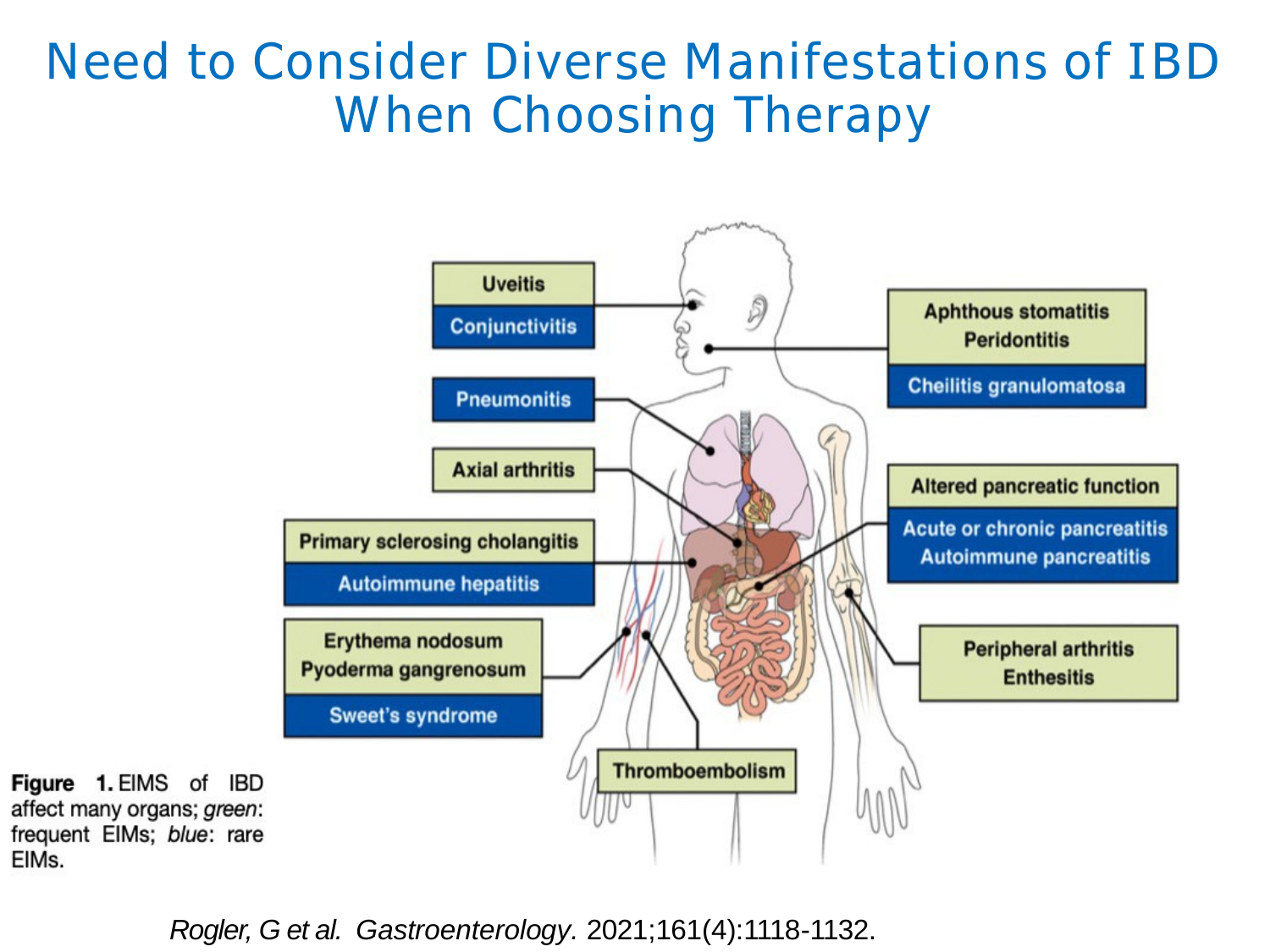

# Need to Consider Diverse Manifestations of IBD When Choosing Therapy

Rogler, G et al.  Gastroenterology. 2021;161(4):1118-1132.